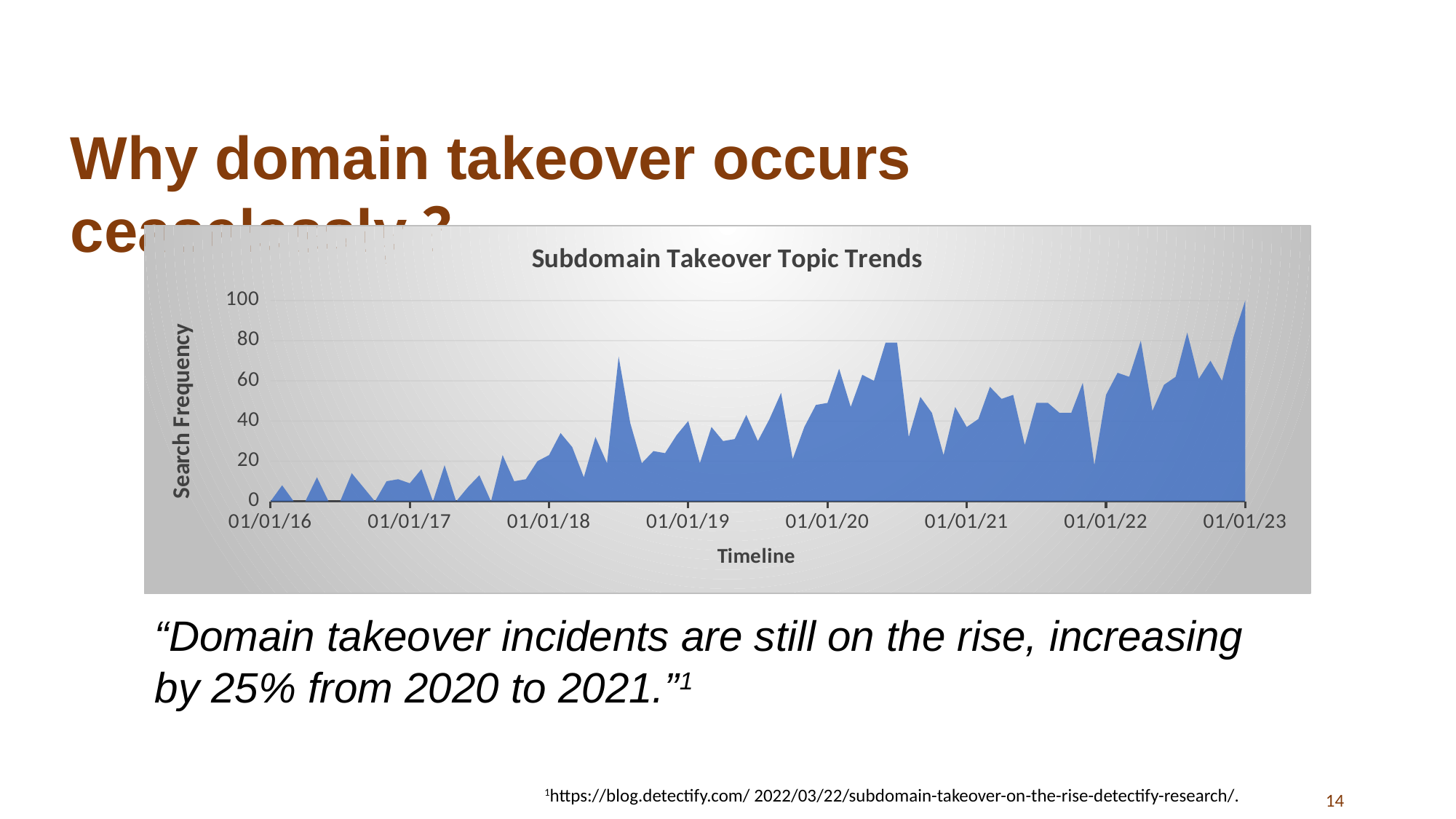

Why domain takeover occurs ceaselessly？

### Chart: Subdomain Takeover Topic Trends

| Category | Search Frequency |
|---|---|
| 42370 | 0.0 |
| 42401 | 8.0 |
| 42430 | 0.0 |
| 42461 | 0.0 |
| 42491 | 12.0 |
| 42522 | 0.0 |
| 42552 | 0.0 |
| 42583 | 14.0 |
| 42614 | 7.0 |
| 42644 | 0.0 |
| 42675 | 10.0 |
| 42705 | 11.0 |
| 42736 | 9.0 |
| 42767 | 16.0 |
| 42795 | 0.0 |
| 42826 | 18.0 |
| 42856 | 0.0 |
| 42887 | 7.0 |
| 42917 | 13.0 |
| 42948 | 0.0 |
| 42979 | 23.0 |
| 43009 | 10.0 |
| 43040 | 11.0 |
| 43070 | 20.0 |
| 43101 | 23.0 |
| 43132 | 34.0 |
| 43160 | 27.0 |
| 43191 | 12.0 |
| 43221 | 32.0 |
| 43252 | 19.0 |
| 43282 | 72.0 |
| 43313 | 39.0 |
| 43344 | 19.0 |
| 43374 | 25.0 |
| 43405 | 24.0 |
| 43435 | 33.0 |
| 43466 | 40.0 |
| 43497 | 19.0 |
| 43525 | 37.0 |
| 43556 | 30.0 |
| 43586 | 31.0 |
| 43617 | 43.0 |
| 43647 | 30.0 |
| 43678 | 41.0 |
| 43709 | 54.0 |
| 43739 | 21.0 |
| 43770 | 37.0 |
| 43800 | 48.0 |
| 43831 | 49.0 |
| 43862 | 66.0 |
| 43891 | 47.0 |
| 43922 | 63.0 |
| 43952 | 60.0 |
| 43983 | 79.0 |
| 44013 | 79.0 |
| 44044 | 32.0 |
| 44075 | 52.0 |
| 44105 | 44.0 |
| 44136 | 23.0 |
| 44166 | 47.0 |
| 44197 | 37.0 |
| 44228 | 41.0 |
| 44256 | 57.0 |
| 44287 | 51.0 |
| 44317 | 53.0 |
| 44348 | 28.0 |
| 44378 | 49.0 |
| 44409 | 49.0 |
| 44440 | 44.0 |
| 44470 | 44.0 |
| 44501 | 59.0 |
| 44531 | 18.0 |
| 44562 | 53.0 |
| 44593 | 64.0 |
| 44621 | 62.0 |
| 44652 | 80.0 |
| 44682 | 45.0 |
| 44713 | 58.0 |
| 44743 | 62.0 |
| 44774 | 84.0 |
| 44805 | 61.0 |
| 44835 | 70.0 |
| 44866 | 60.0 |
| 44896 | 82.0 |
| 44927 | 100.0 |
“Domain takeover incidents are still on the rise, increasing by 25% from 2020 to 2021.”1
1https://blog.detectify.com/ 2022/03/22/subdomain-takeover-on-the-rise-detectify-research/.
14